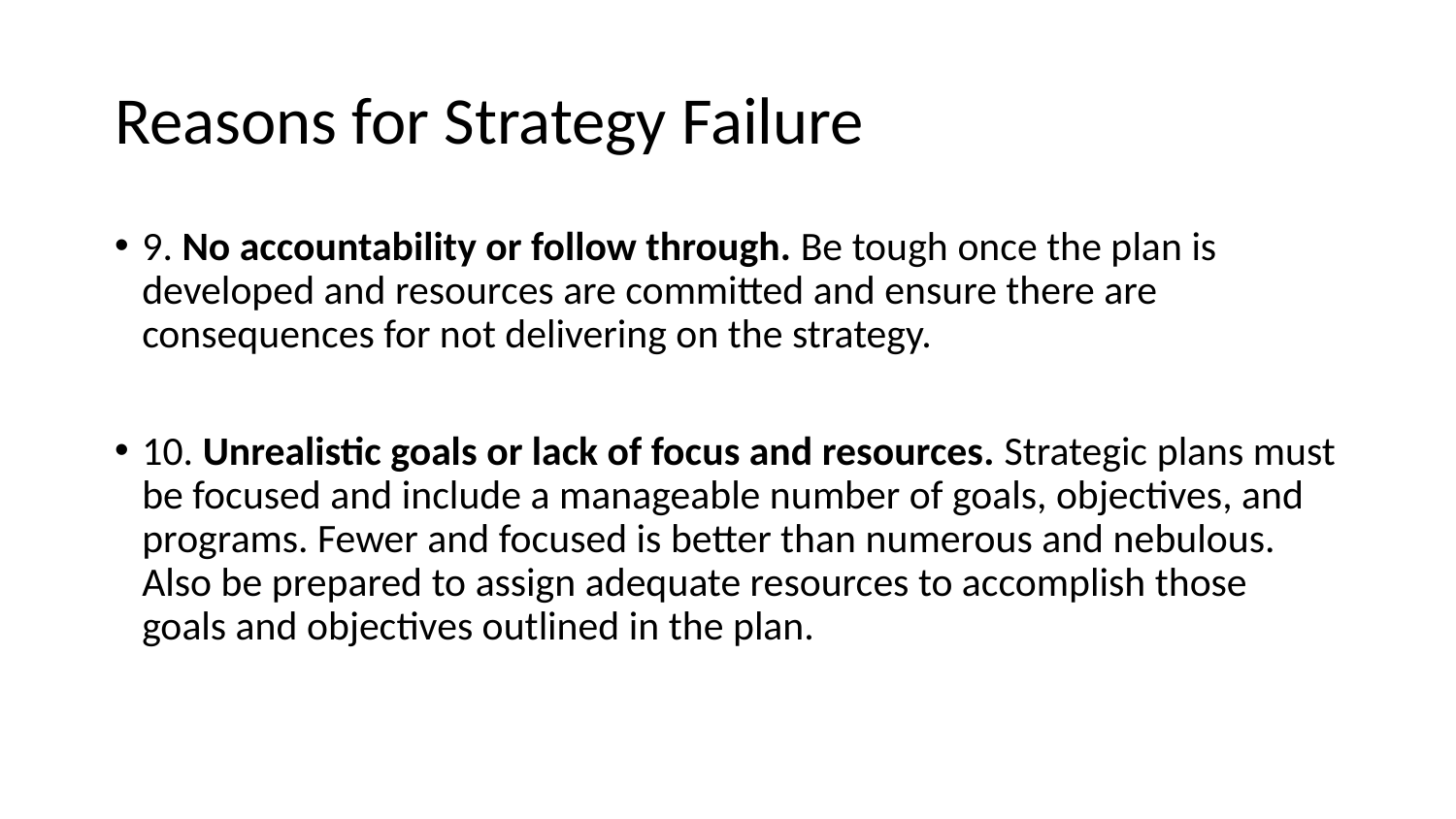

# Reasons for Strategy Failure
9. No accountability or follow through. Be tough once the plan is developed and resources are committed and ensure there are consequences for not delivering on the strategy.

10. Unrealistic goals or lack of focus and resources. Strategic plans must be focused and include a manageable number of goals, objectives, and programs. Fewer and focused is better than numerous and nebulous. Also be prepared to assign adequate resources to accomplish those goals and objectives outlined in the plan.